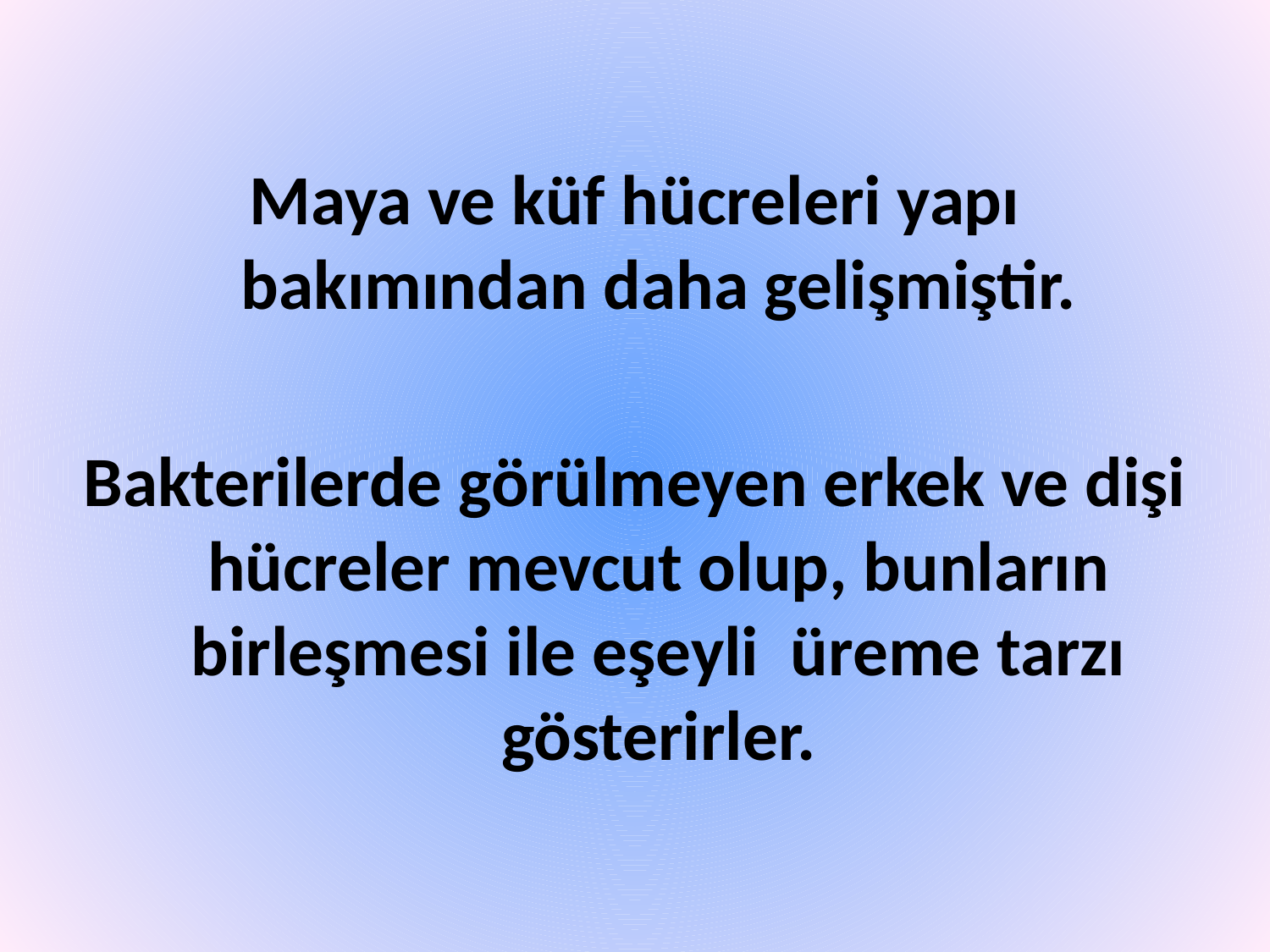

Maya ve küf hücreleri yapı bakımından daha gelişmiştir.

Bakterilerde görülmeyen erkek ve dişi hücreler mevcut olup, bunların birleşmesi ile eşeyli  üreme tarzı gösterirler.